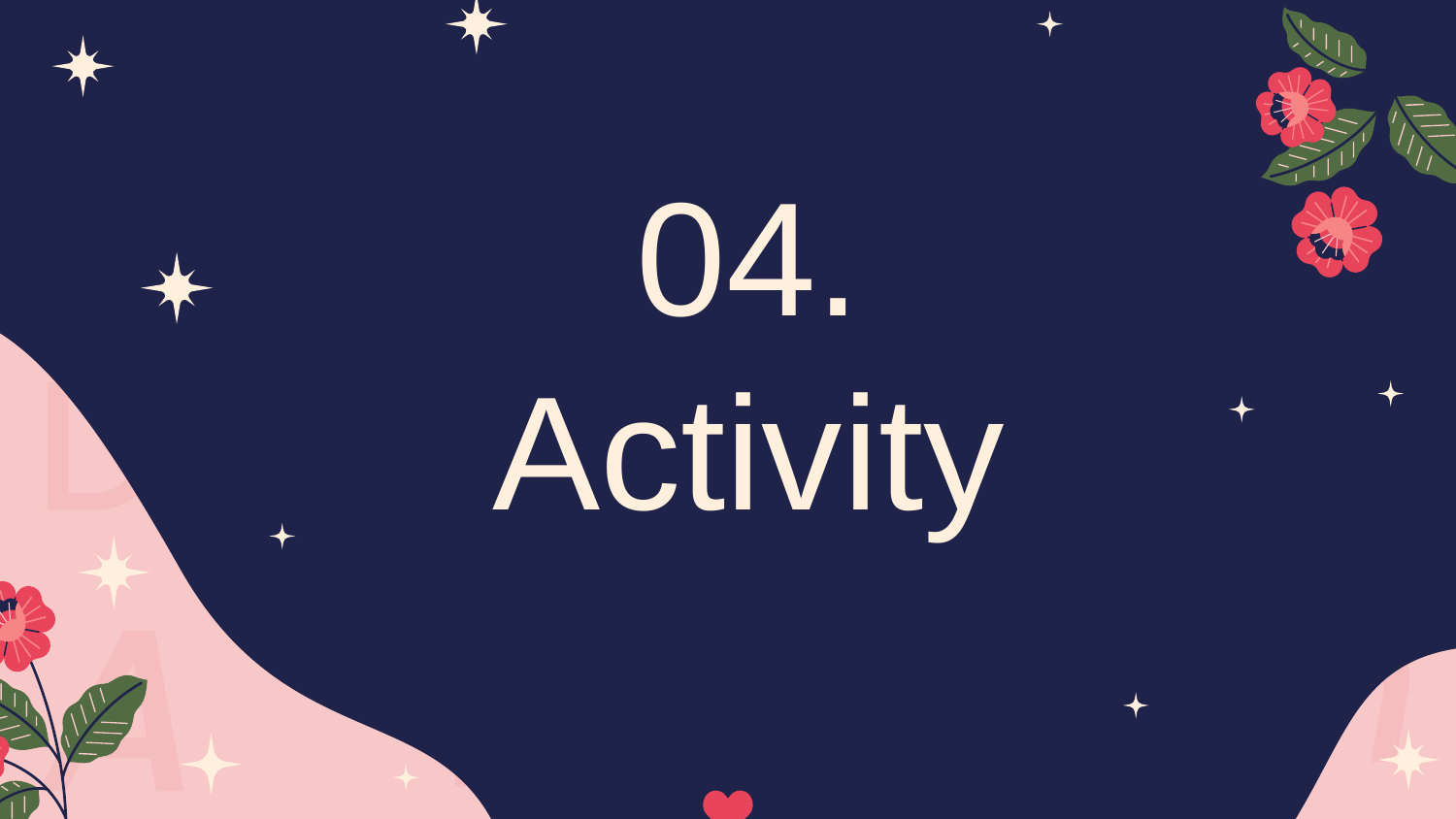

# 04.
Activity

Please keep this slide for attribution